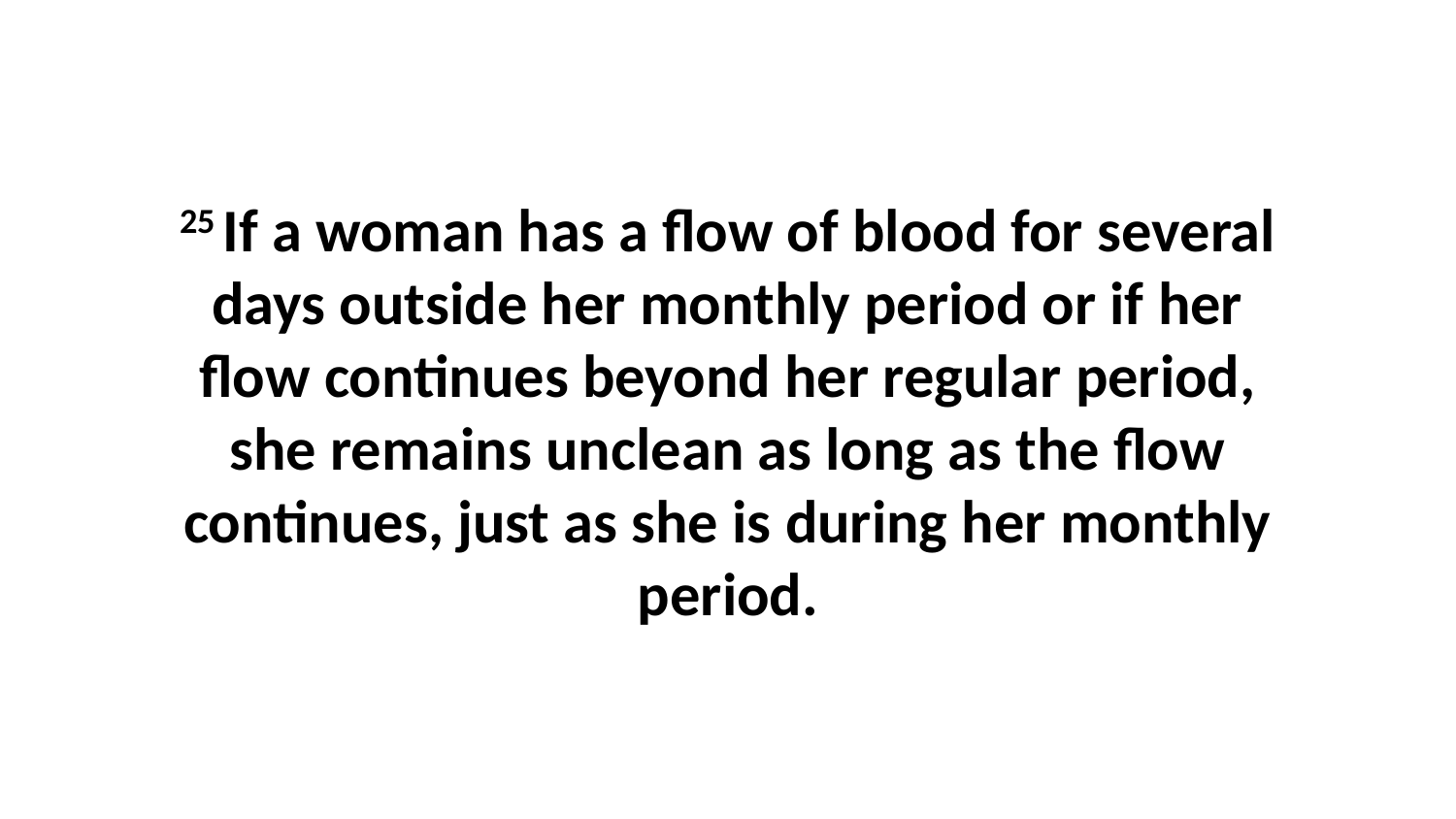

25 If a woman has a flow of blood for several days outside her monthly period or if her flow continues beyond her regular period, she remains unclean as long as the flow continues, just as she is during her monthly period.